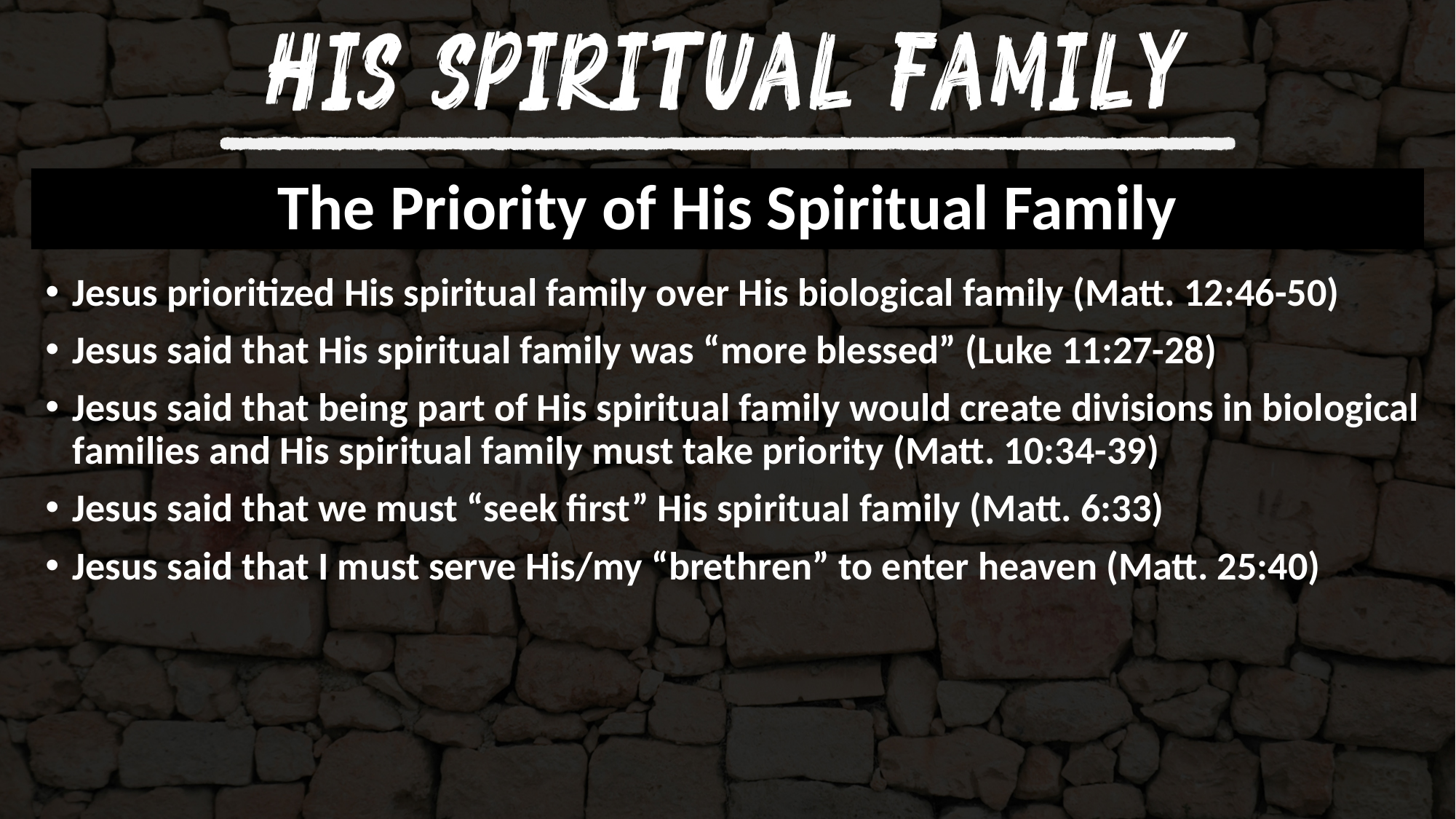

# The Priority of His Spiritual Family
Jesus prioritized His spiritual family over His biological family (Matt. 12:46-50)
Jesus said that His spiritual family was “more blessed” (Luke 11:27-28)
Jesus said that being part of His spiritual family would create divisions in biological families and His spiritual family must take priority (Matt. 10:34-39)
Jesus said that we must “seek first” His spiritual family (Matt. 6:33)
Jesus said that I must serve His/my “brethren” to enter heaven (Matt. 25:40)